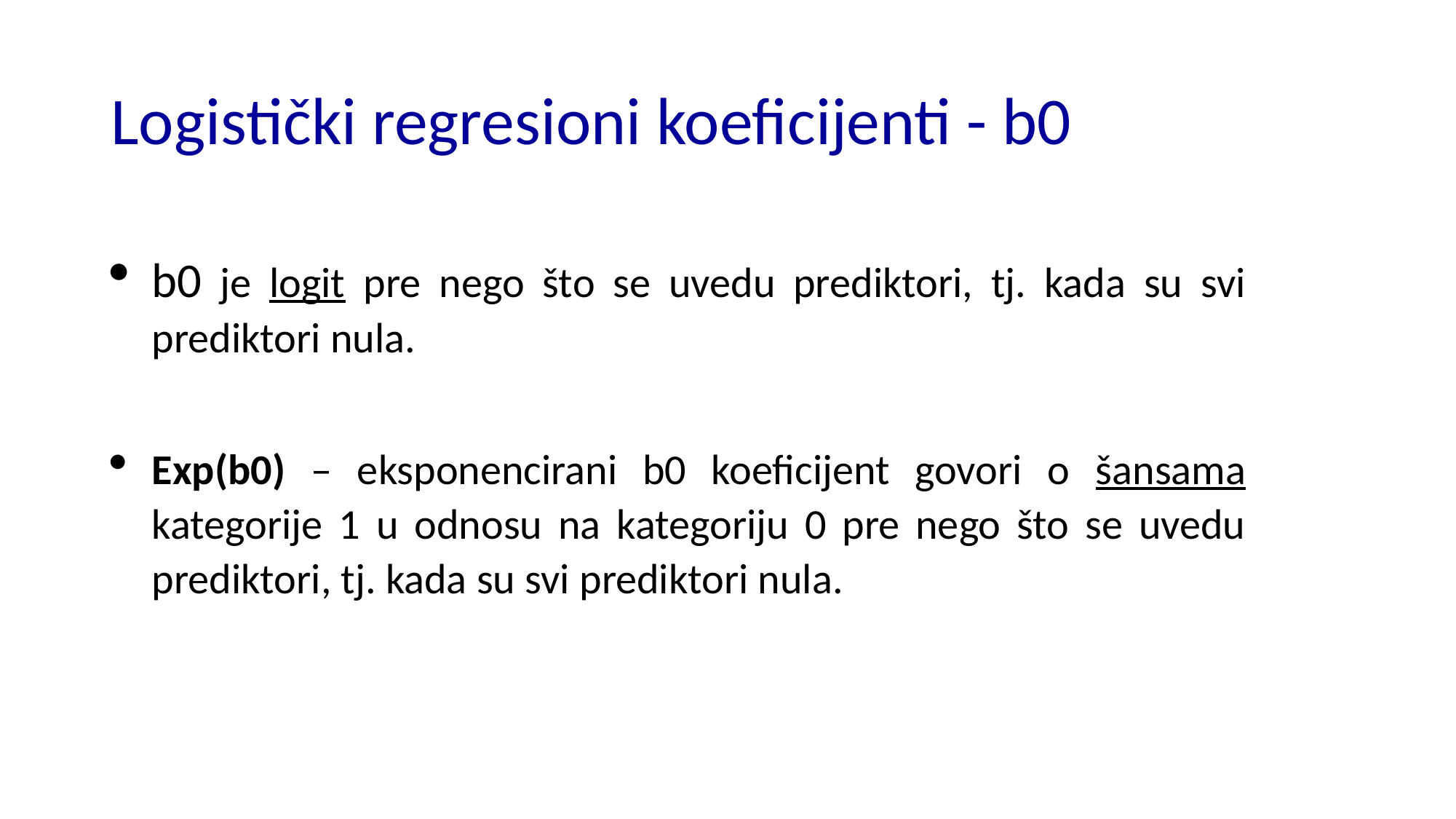

# Logistički regresioni koeficijenti - b0
b0 je logit pre nego što se uvedu prediktori, tj. kada su svi prediktori nula.

Exp(b0) – eksponencirani b0 koeficijent govori o šansama kategorije 1 u odnosu na kategoriju 0 pre nego što se uvedu prediktori, tj. kada su svi prediktori nula.